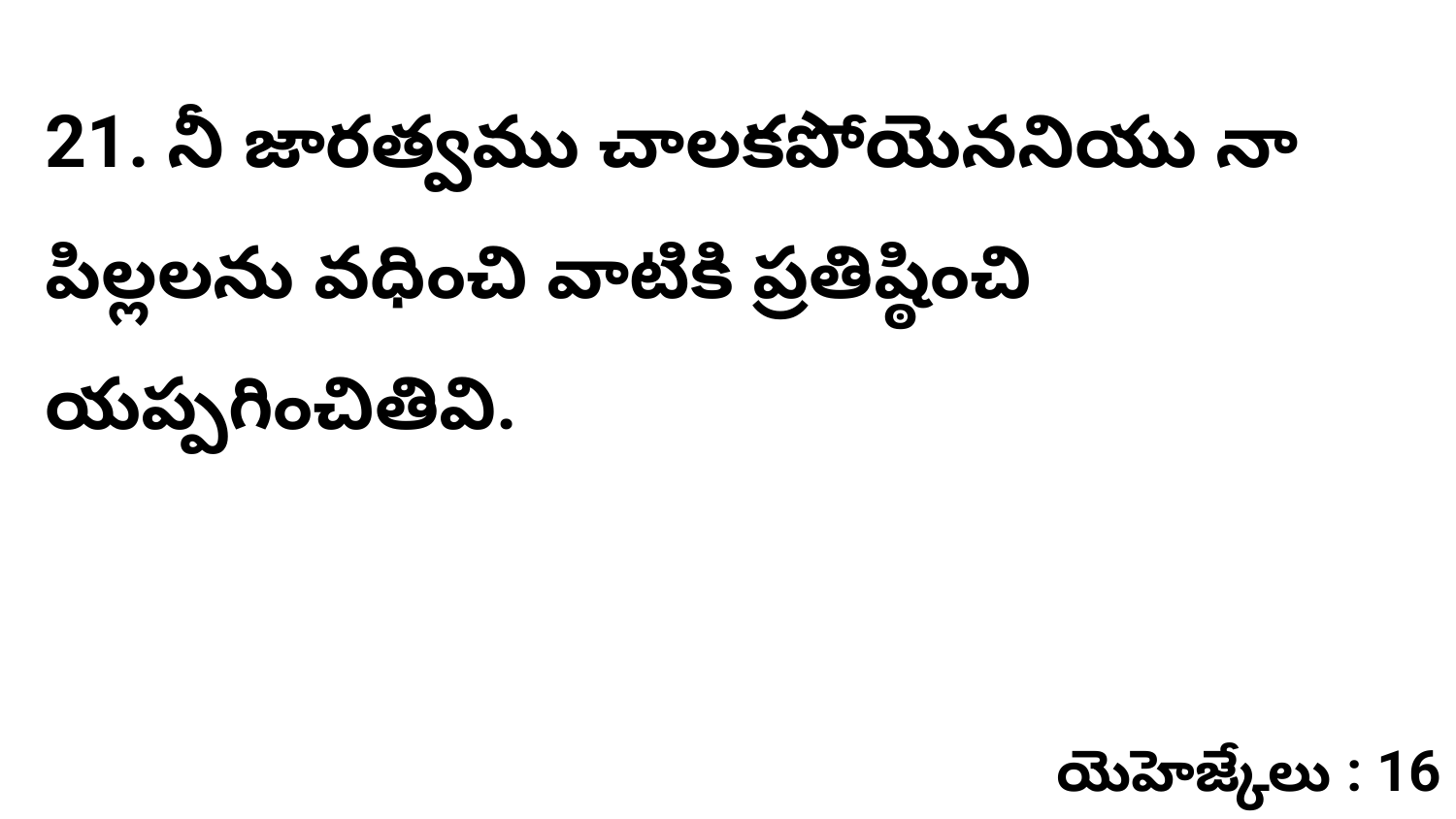

21. నీ జారత్వము చాలకపోయెననియు నా పిల్లలను వధించి వాటికి ప్రతిష్ఠించి యప్పగించితివి.
యెహెజ్కేలు : 16